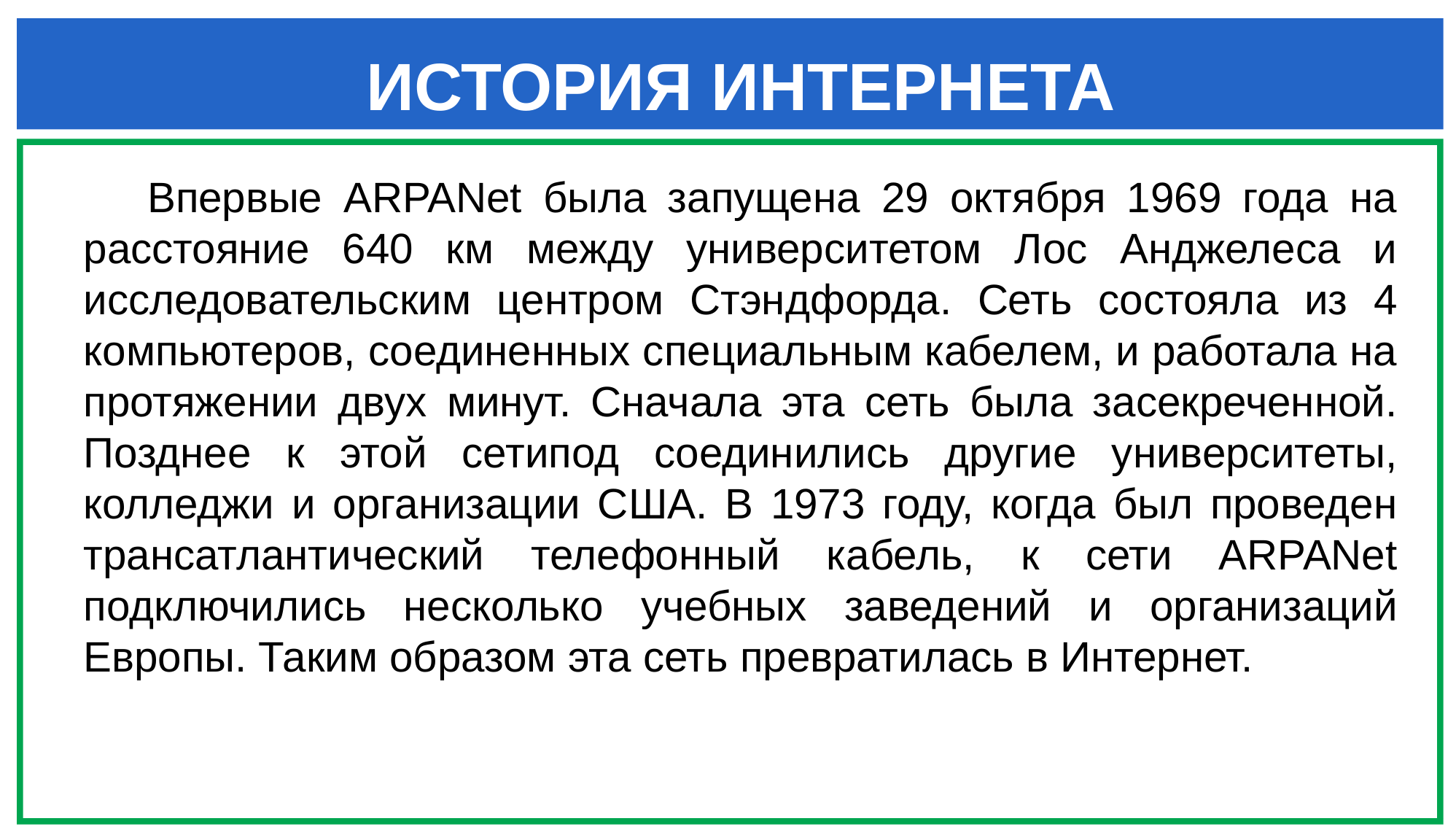

ИСТОРИЯ ИНТЕРНЕТА
Впервые ARPANet была запущена 29 октября 1969 года на расстояние 640 км между университетом Лос Анджелеса и исследовательским центром Стэндфорда. Сеть состояла из 4 компьютеров, соединенных специальным кабелем, и работала на протяжении двух минут. Сначала эта сеть была засекреченной. Позднее к этой сетипод соединились другие университеты, колледжи и организации США. B 1973 году, когда был проведен трансатлантический телефонный кабель, к сети ARPANet подключились несколько учебных заведений и организаций Европы. Таким образом эта сеть превратилась в Интернет.